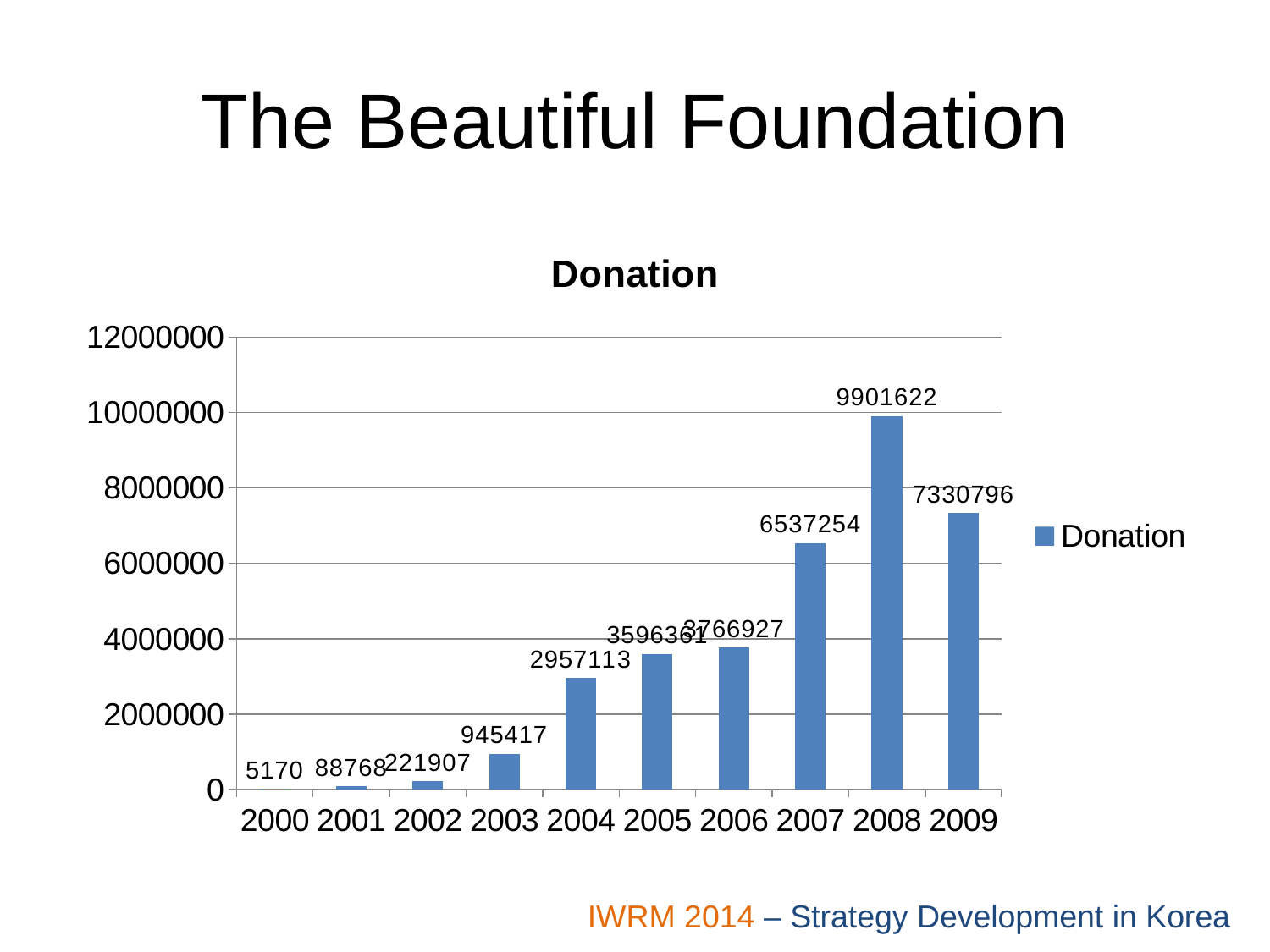

# The Beautiful Foundation

### Chart:

| Category | Donation |
|---|---|
| 2000 | 5170.0 |
| 2001 | 88768.0 |
| 2002 | 221907.0 |
| 2003 | 945417.0 |
| 2004 | 2957113.0 |
| 2005 | 3596361.0 |
| 2006 | 3766927.0 |
| 2007 | 6537254.0 |
| 2008 | 9901622.0 |
| 2009 | 7330796.0 |
IWRM 2014 – Strategy Development in Korea